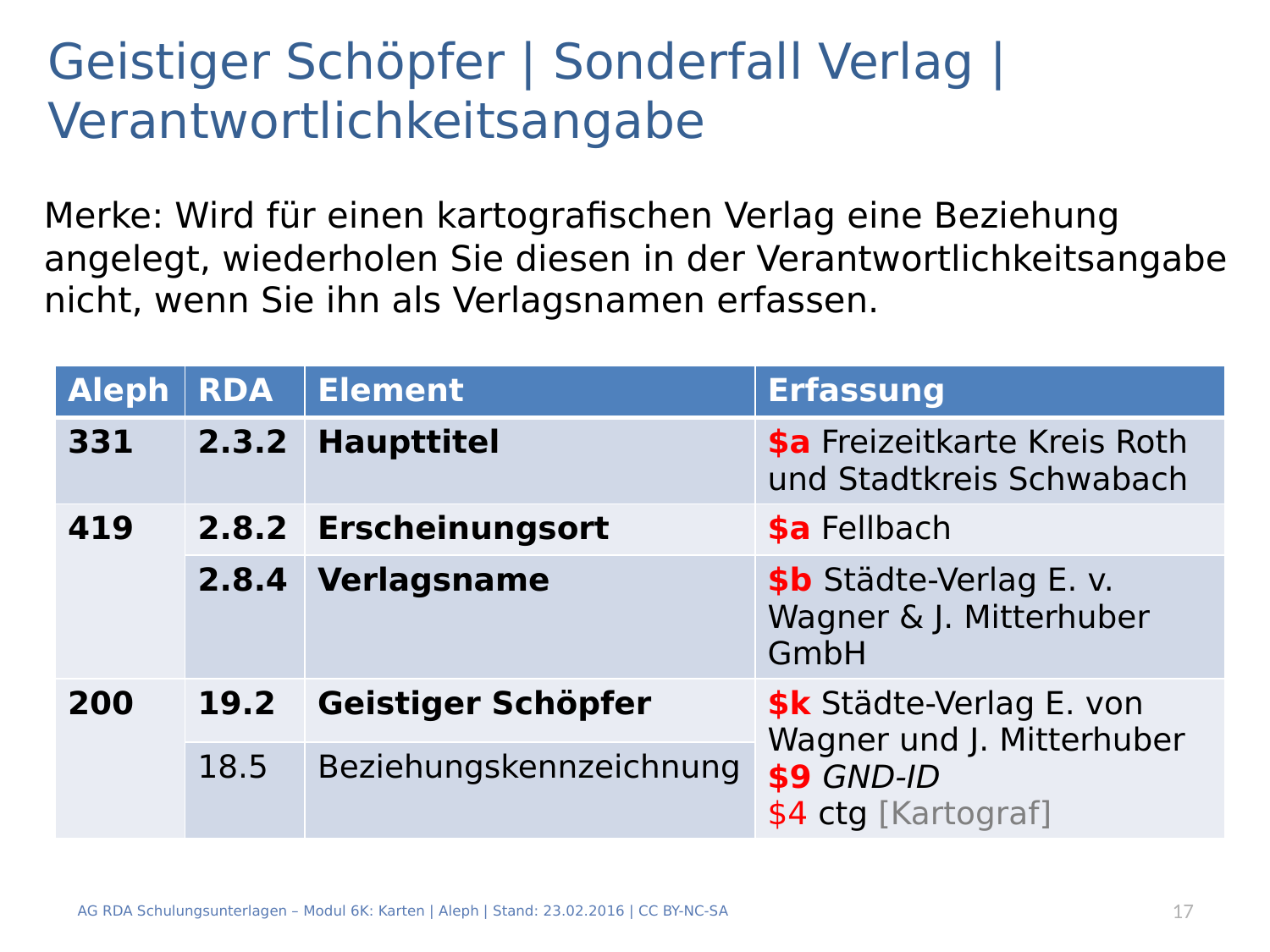

# Geistiger Schöpfer | Sonderfall Verlag | Verantwortlichkeitsangabe
Merke: Wird für einen kartografischen Verlag eine Beziehung angelegt, wiederholen Sie diesen in der Verantwortlichkeitsangabe nicht, wenn Sie ihn als Verlagsnamen erfassen.

| Aleph | RDA | Element | Erfassung |
| --- | --- | --- | --- |
| 331 | 2.3.2 | Haupttitel | $a Freizeitkarte Kreis Roth und Stadtkreis Schwabach |
| 419 | 2.8.2 | Erscheinungsort | $a Fellbach |
|  | 2.8.4 | Verlagsname | $b Städte-Verlag E. v. Wagner & J. Mitterhuber GmbH |
| 200 | 19.2 | Geistiger Schöpfer | $k Städte-Verlag E. von Wagner und J. Mitterhuber $9 GND-ID $4 ctg [Kartograf] |
|  | 18.5 | Beziehungskennzeichnung |  |
AG RDA Schulungsunterlagen – Modul 6K: Karten | Aleph | Stand: 23.02.2016 | CC BY-NC-SA
17